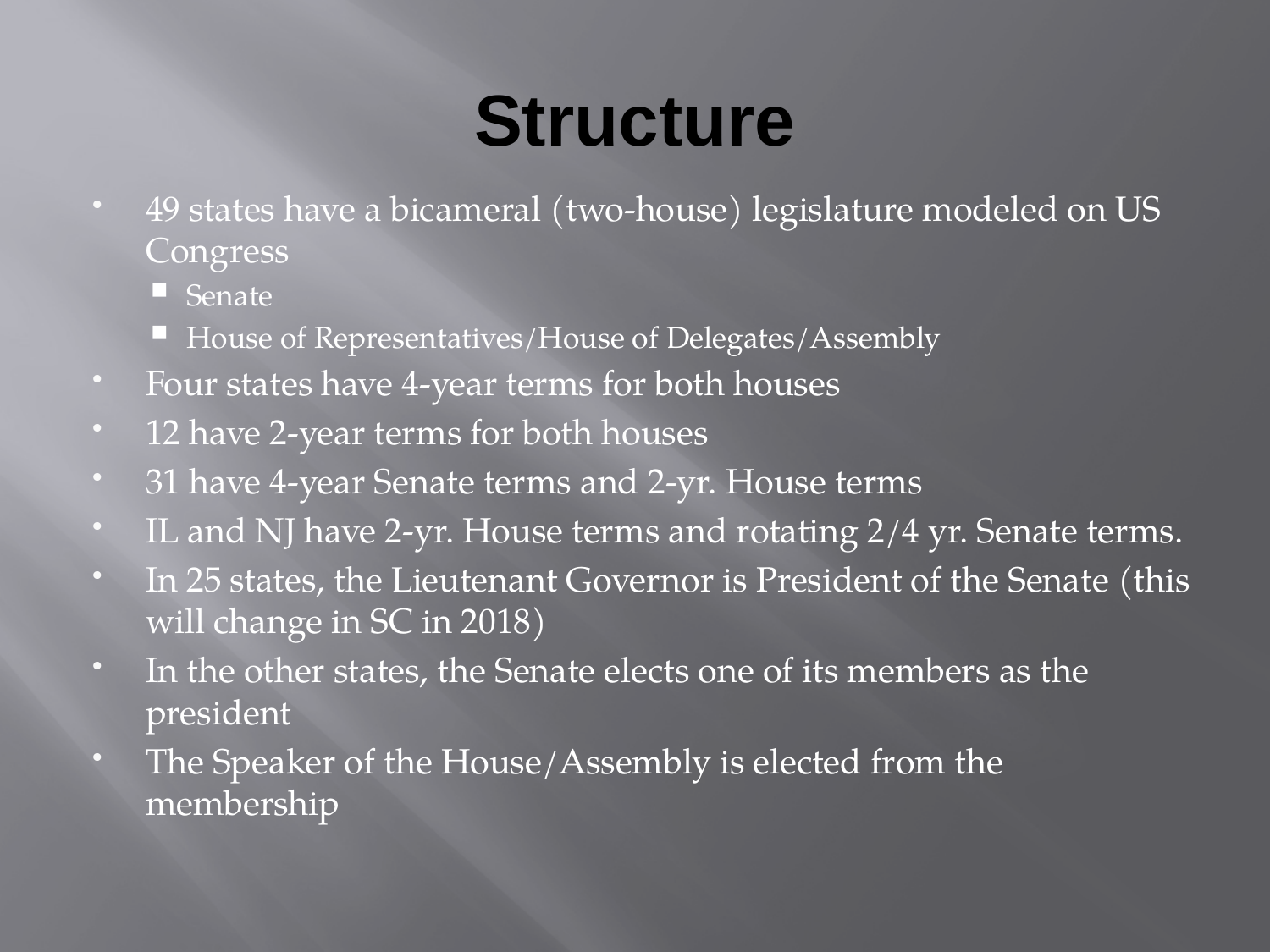

# Structure
49 states have a bicameral (two-house) legislature modeled on US Congress
Senate
House of Representatives/House of Delegates/Assembly
Four states have 4-year terms for both houses
12 have 2-year terms for both houses
31 have 4-year Senate terms and 2-yr. House terms
IL and NJ have 2-yr. House terms and rotating 2/4 yr. Senate terms.
In 25 states, the Lieutenant Governor is President of the Senate (this will change in SC in 2018)
In the other states, the Senate elects one of its members as the president
The Speaker of the House/Assembly is elected from the membership